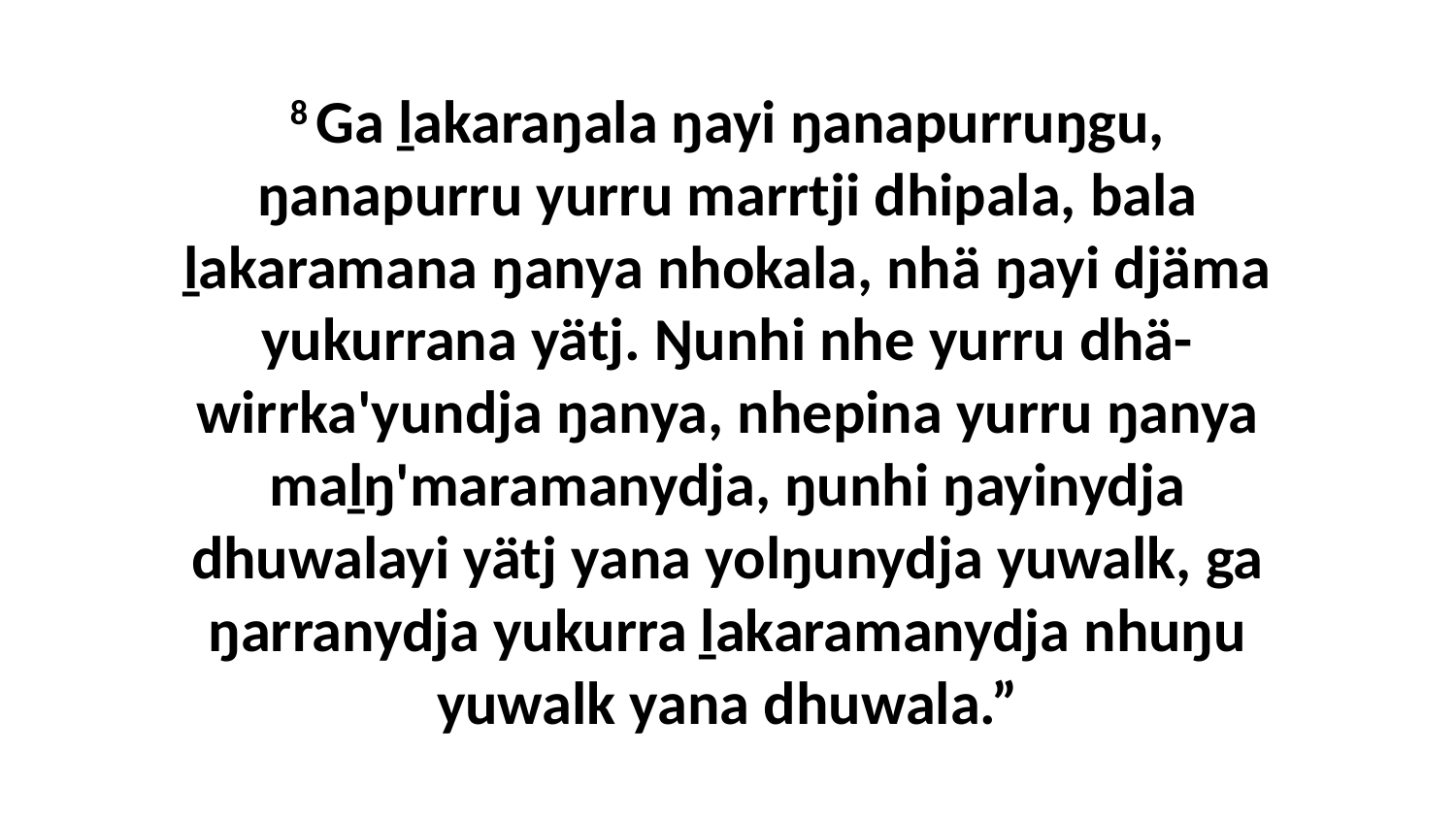

8 Ga ḻakaraŋala ŋayi ŋanapurruŋgu, ŋanapurru yurru marrtji dhipala, bala ḻakaramana ŋanya nhokala, nhä ŋayi djäma yukurrana yätj. Ŋunhi nhe yurru dhä-wirrka'yundja ŋanya, nhepina yurru ŋanya maḻŋ'maramanydja, ŋunhi ŋayinydja dhuwalayi yätj yana yolŋunydja yuwalk, ga ŋarranydja yukurra ḻakaramanydja nhuŋu yuwalk yana dhuwala.”